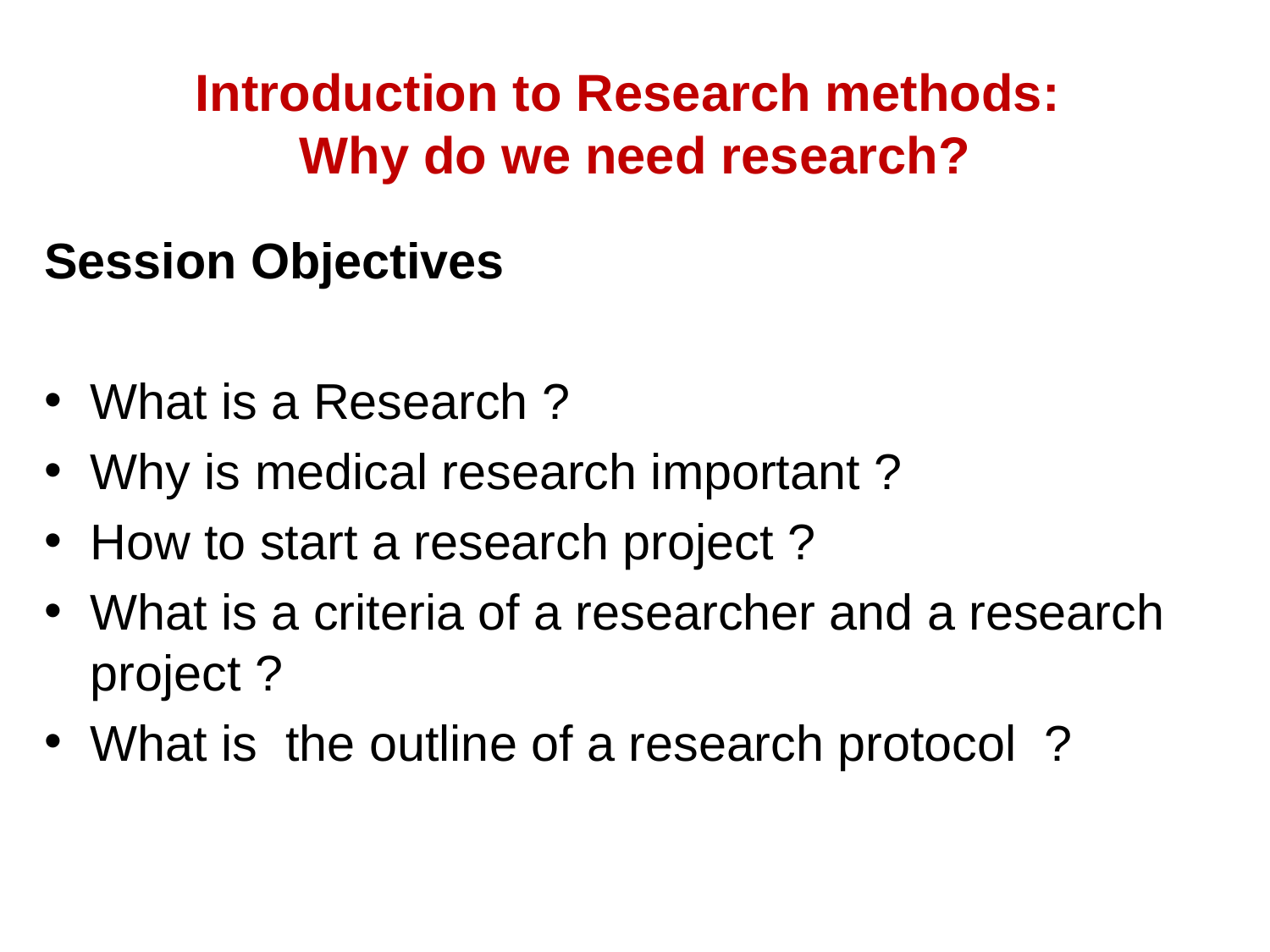

# Introduction to Research methods: Why do we need research?
Session Objectives

What is a Research ?
Why is medical research important ?
How to start a research project ?
What is a criteria of a researcher and a research project ?
What is  the outline of a research protocol  ?